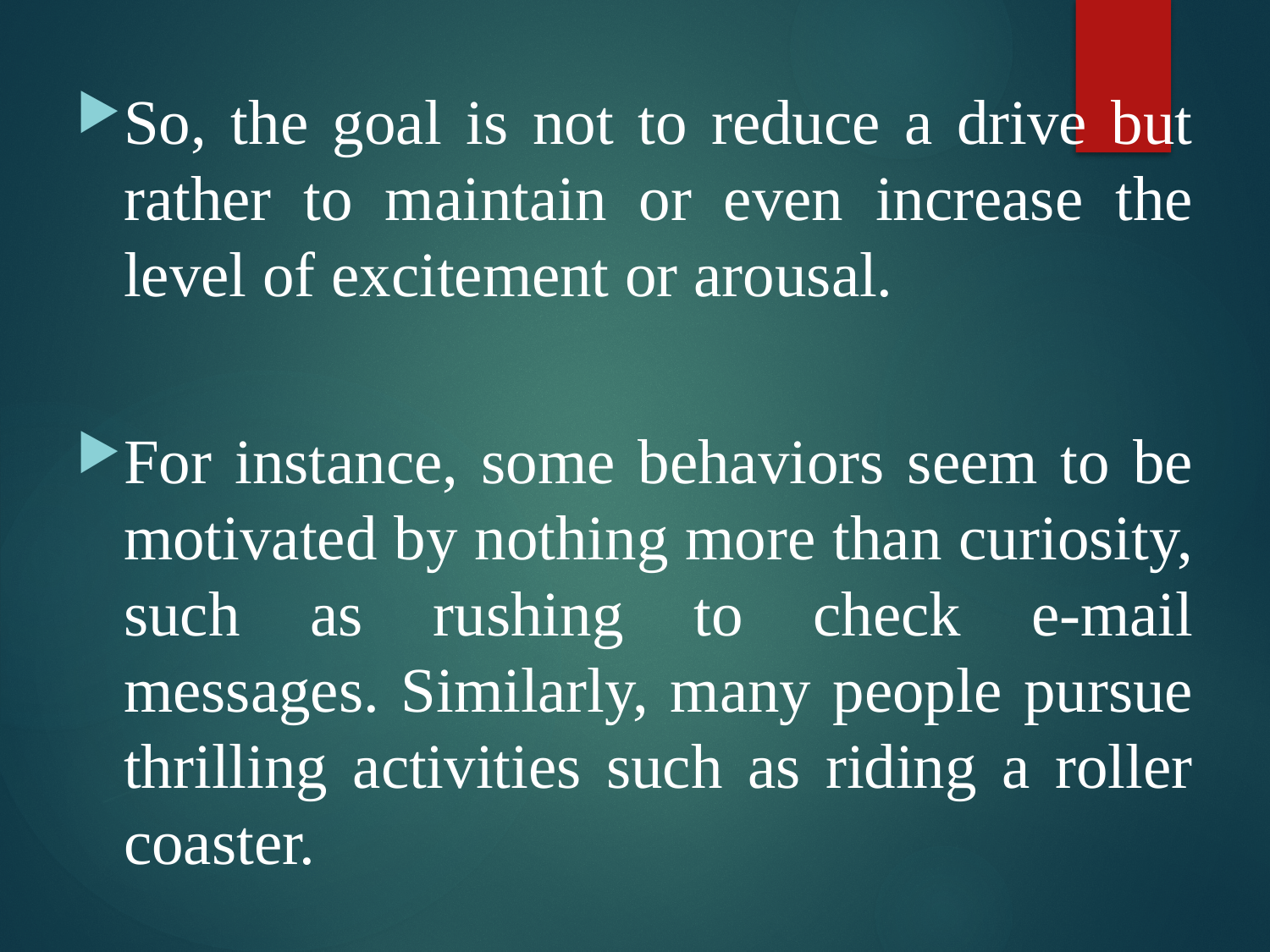

So, the goal is not to reduce a drive but rather to maintain or even increase the level of excitement or arousal.

For instance, some behaviors seem to be motivated by nothing more than curiosity, such as rushing to check e-mail messages. Similarly, many people pursue thrilling activities such as riding a roller coaster.